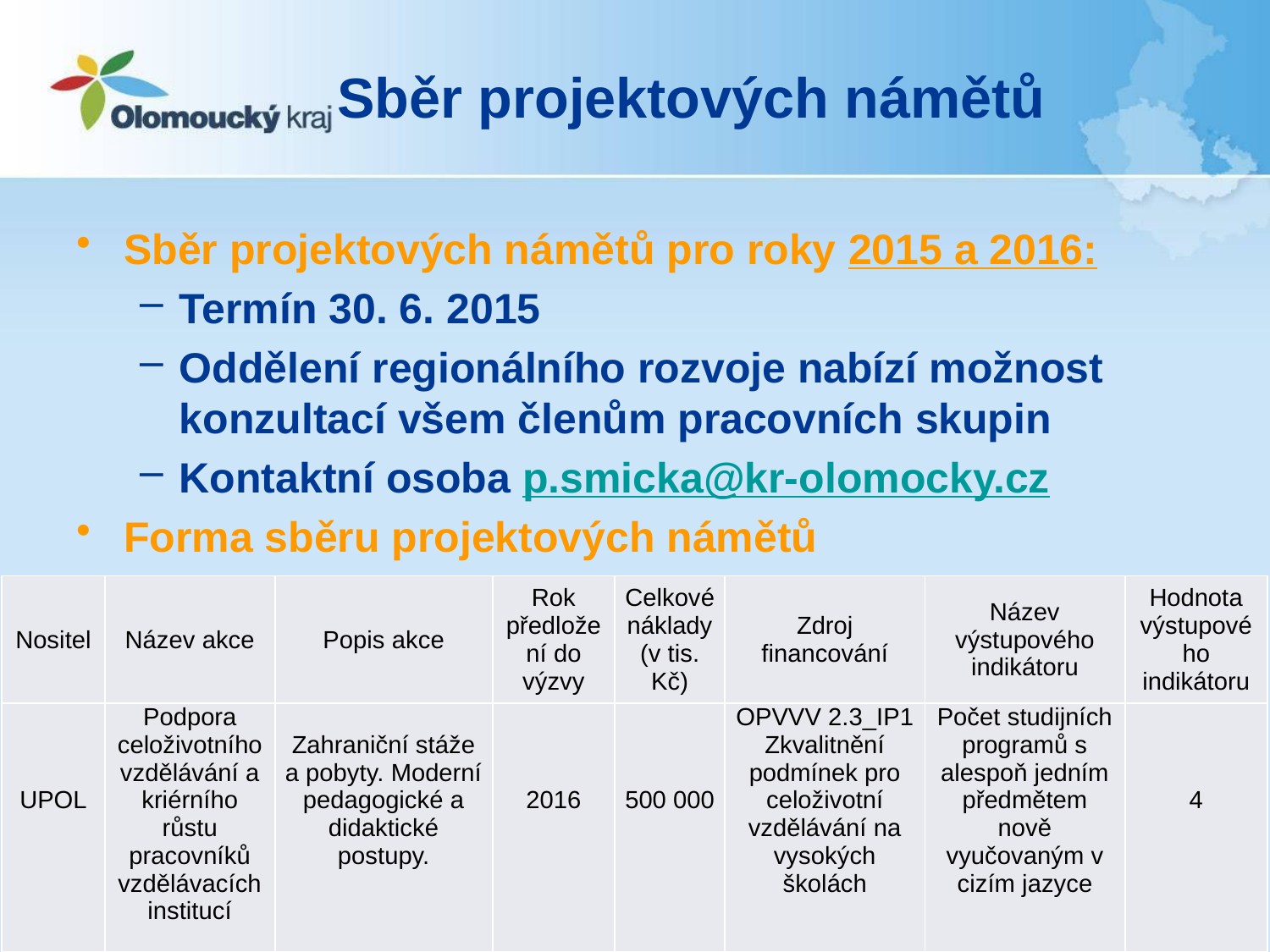

# Sběr projektových námětů
Sběr projektových námětů pro roky 2015 a 2016:
Termín 30. 6. 2015
Oddělení regionálního rozvoje nabízí možnost konzultací všem členům pracovních skupin
Kontaktní osoba p.smicka@kr-olomocky.cz
Forma sběru projektových námětů

| Nositel | Název akce | Popis akce | Rok předložení do výzvy | Celkové náklady (v tis. Kč) | Zdroj financování | Název výstupového indikátoru | Hodnota výstupového indikátoru |
| --- | --- | --- | --- | --- | --- | --- | --- |
| UPOL | Podpora celoživotního vzdělávání a kriérního růstu pracovníků vzdělávacích institucí | Zahraniční stáže a pobyty. Moderní pedagogické a didaktické postupy. | 2016 | 500 000 | OPVVV 2.3\_IP1 Zkvalitnění podmínek pro celoživotní vzdělávání na vysokých školách | Počet studijních programů s alespoň jedním předmětem nově vyučovaným v cizím jazyce | 4 |